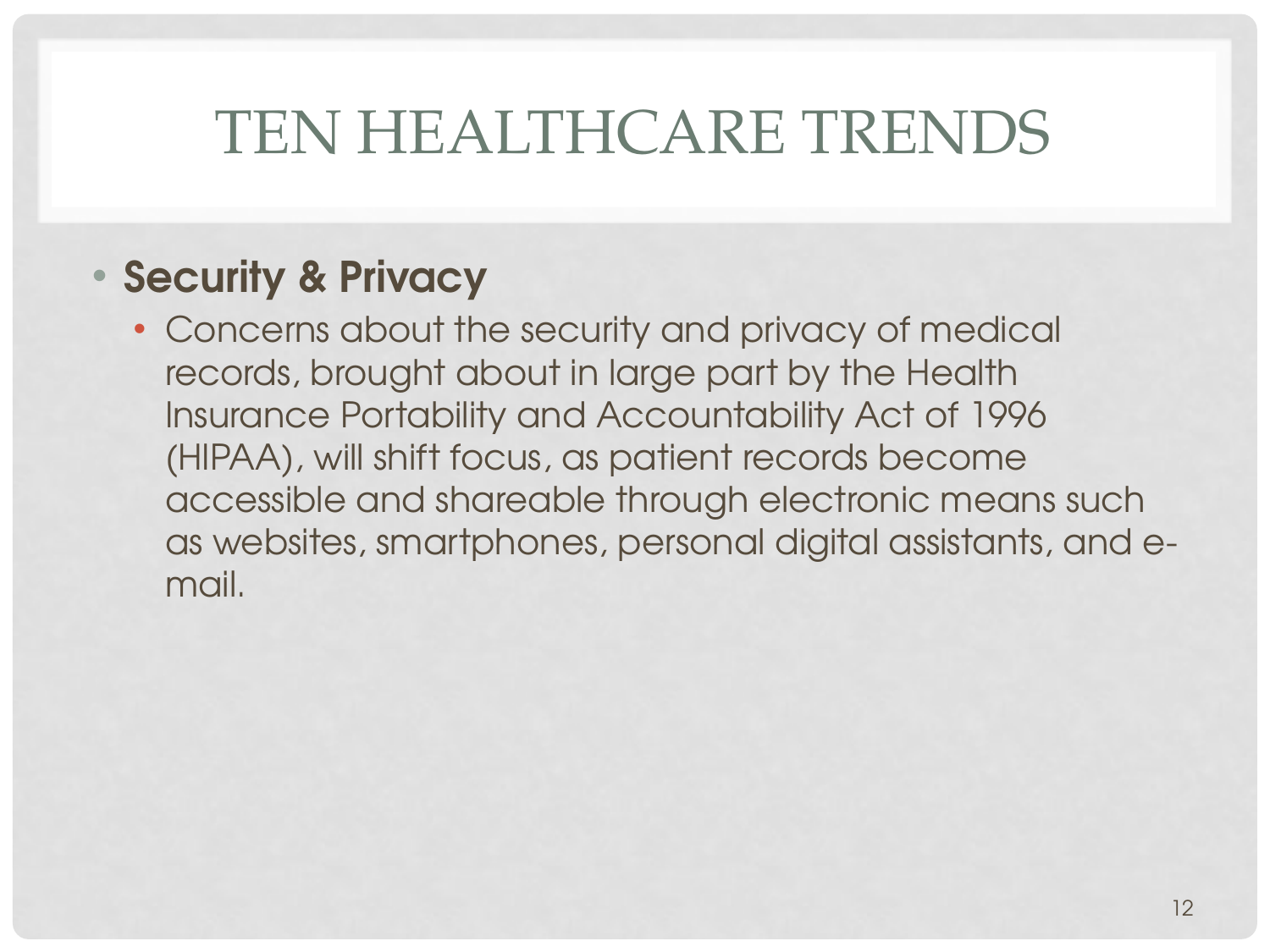

# Ten healthcare trends
Security & Privacy
Concerns about the security and privacy of medical records, brought about in large part by the Health Insurance Portability and Accountability Act of 1996 (HIPAA), will shift focus, as patient records become accessible and shareable through electronic means such as websites, smartphones, personal digital assistants, and e-mail.

12